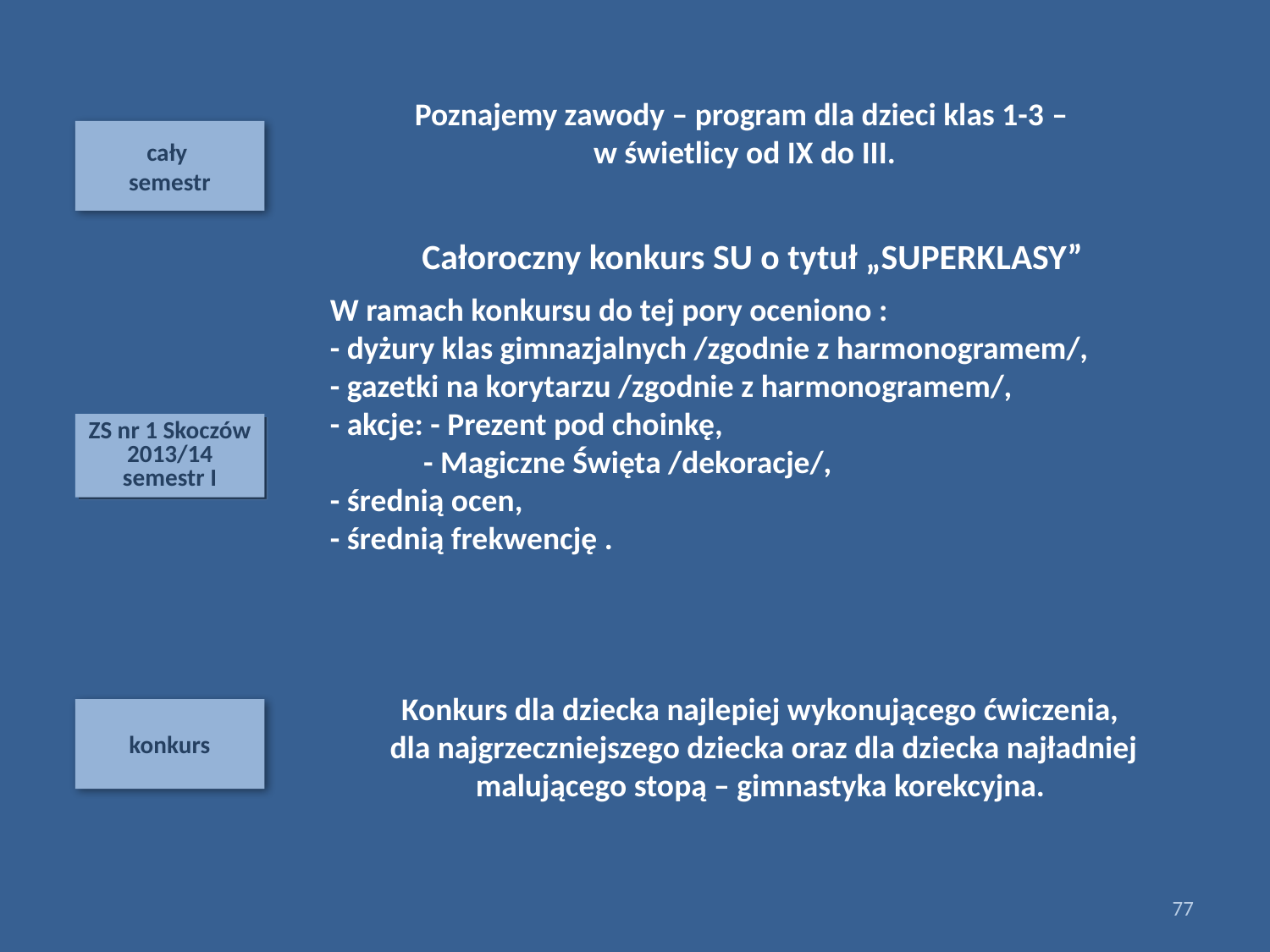

Poznajemy zawody – program dla dzieci klas 1-3 –
 w świetlicy od IX do III.
cały
semestr
Całoroczny konkurs SU o tytuł „SUPERKLASY”
W ramach konkursu do tej pory oceniono :
- dyżury klas gimnazjalnych /zgodnie z harmonogramem/,
- gazetki na korytarzu /zgodnie z harmonogramem/,
- akcje: - Prezent pod choinkę,
             - Magiczne Święta /dekoracje/,
- średnią ocen,
- średnią frekwencję .
ZS nr 1 Skoczów 2013/14
semestr I
Konkurs dla dziecka najlepiej wykonującego ćwiczenia,
dla najgrzeczniejszego dziecka oraz dla dziecka najładniej malującego stopą – gimnastyka korekcyjna.
konkurs
77